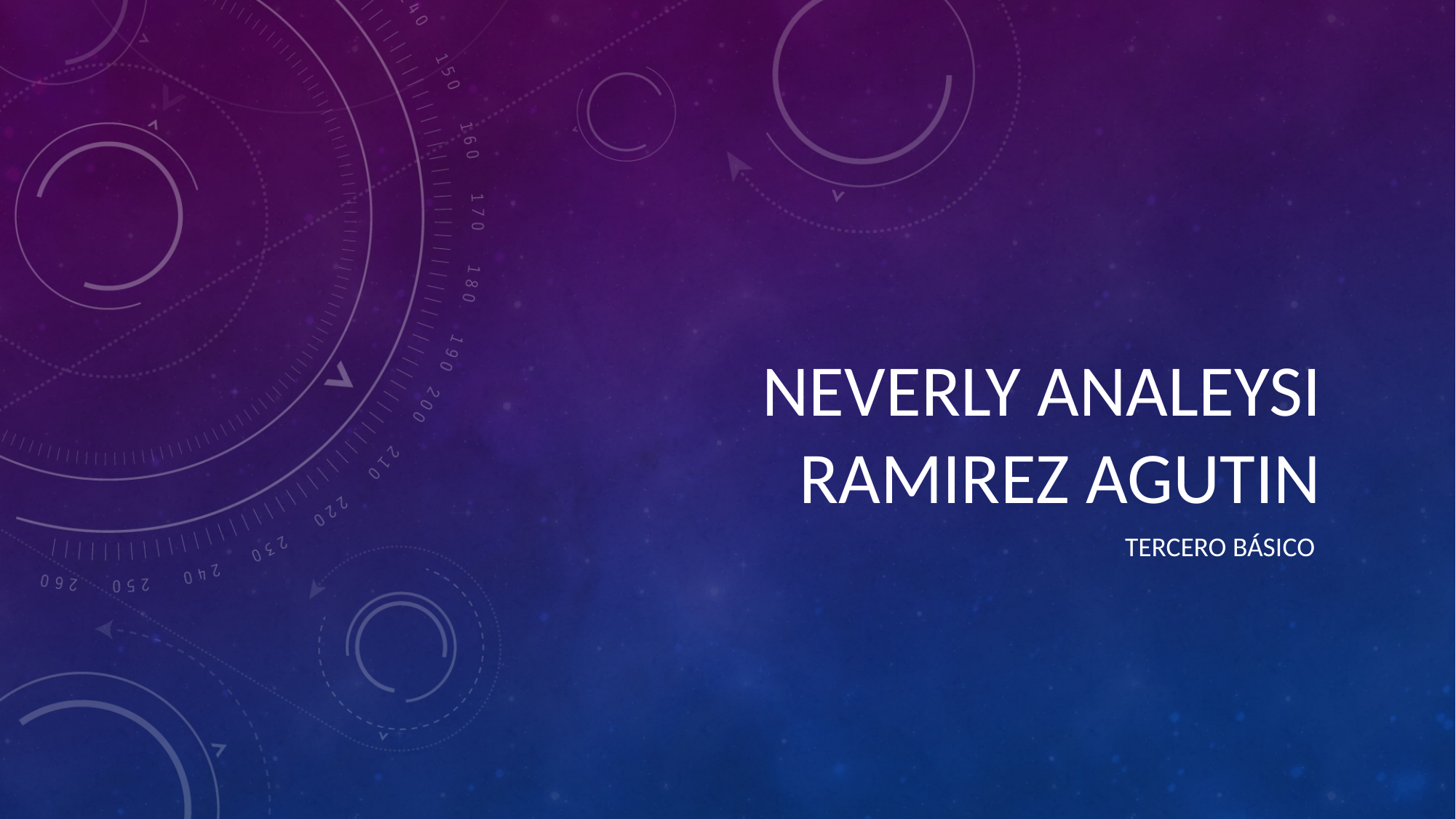

# Neverly Analeysi Ramirez Agutin
Tercero básico